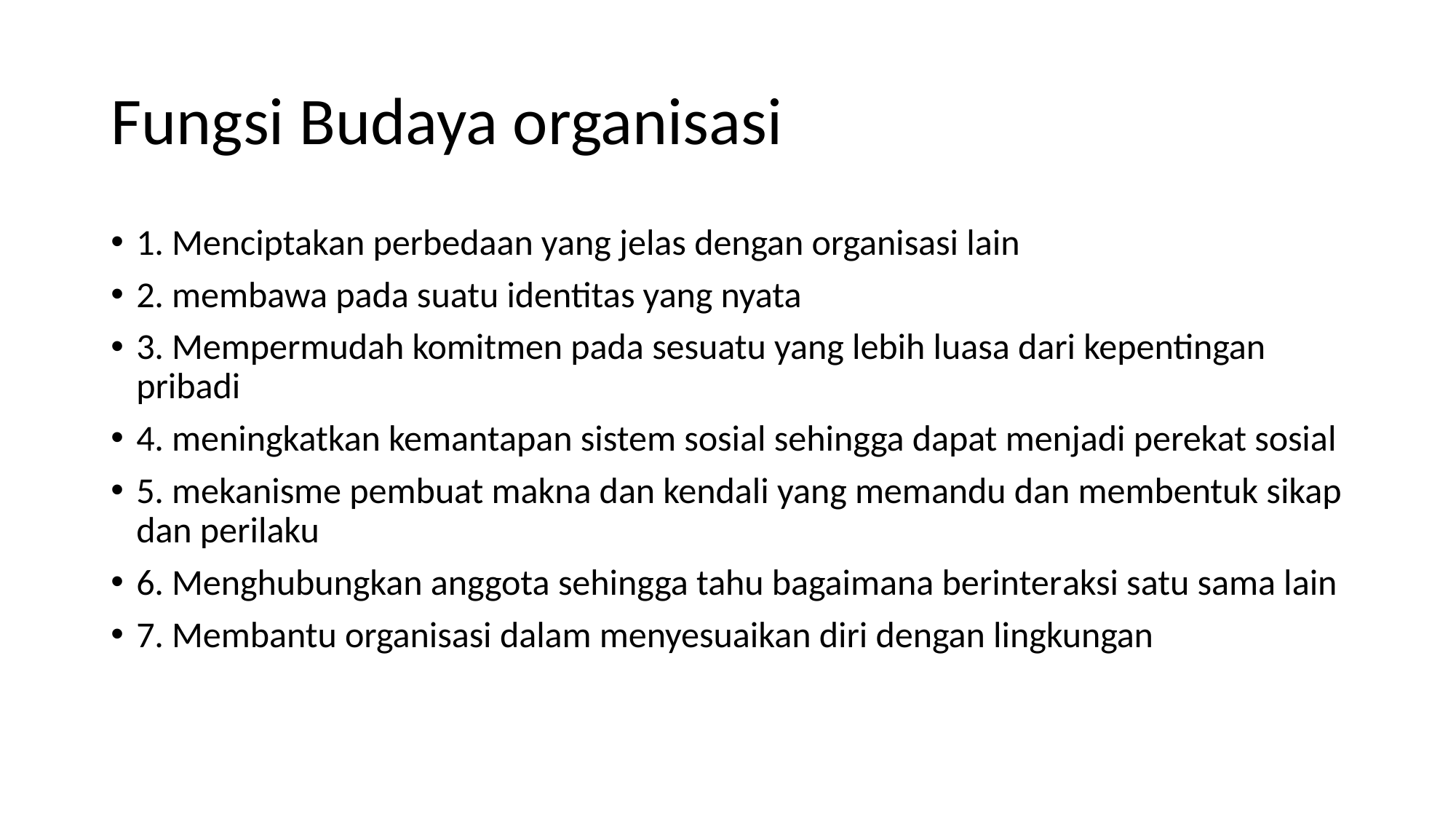

# Fungsi Budaya organisasi
1. Menciptakan perbedaan yang jelas dengan organisasi lain
2. membawa pada suatu identitas yang nyata
3. Mempermudah komitmen pada sesuatu yang lebih luasa dari kepentingan pribadi
4. meningkatkan kemantapan sistem sosial sehingga dapat menjadi perekat sosial
5. mekanisme pembuat makna dan kendali yang memandu dan membentuk sikap dan perilaku
6. Menghubungkan anggota sehingga tahu bagaimana berinteraksi satu sama lain
7. Membantu organisasi dalam menyesuaikan diri dengan lingkungan